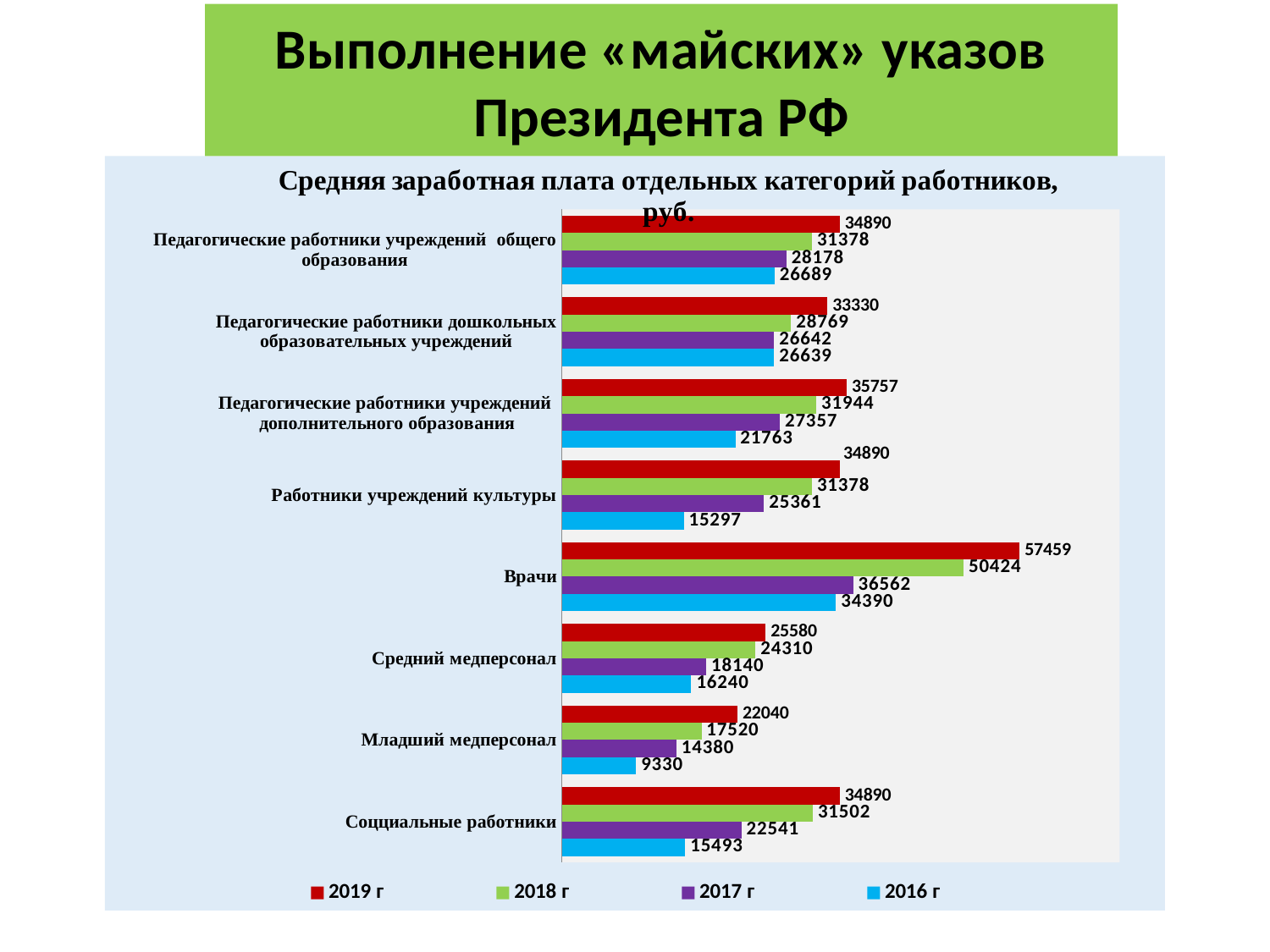

Выполнение «майских» указов Президента РФ

### Chart: Средняя заработная плата отдельных категорий работников, руб.

| Category | 2016 г | 2017 г | 2018 г | 2019 г |
|---|---|---|---|---|
| Соцциальные работники | 15493.0 | 22541.0 | 31502.0 | 34890.0 |
| Младший медперсонал | 9330.0 | 14380.0 | 17520.0 | 22040.0 |
| Средний медперсонал | 16240.0 | 18140.0 | 24310.0 | 25580.0 |
| Врачи | 34390.0 | 36562.0 | 50424.0 | 57459.0 |
| Работники учреждений культуры | 15297.0 | 25361.0 | 31378.0 | 34890.0 |
| Педагогические работники учреждений  дополнительного образования | 21763.0 | 27357.0 | 31944.0 | 35757.0 |
| Педагогические работники дошкольных образовательных учреждений | 26639.0 | 26642.0 | 28769.0 | 33330.0 |
| Педагогические работники учреждений  общего образования | 26689.0 | 28178.0 | 31378.0 | 34890.0 |
6